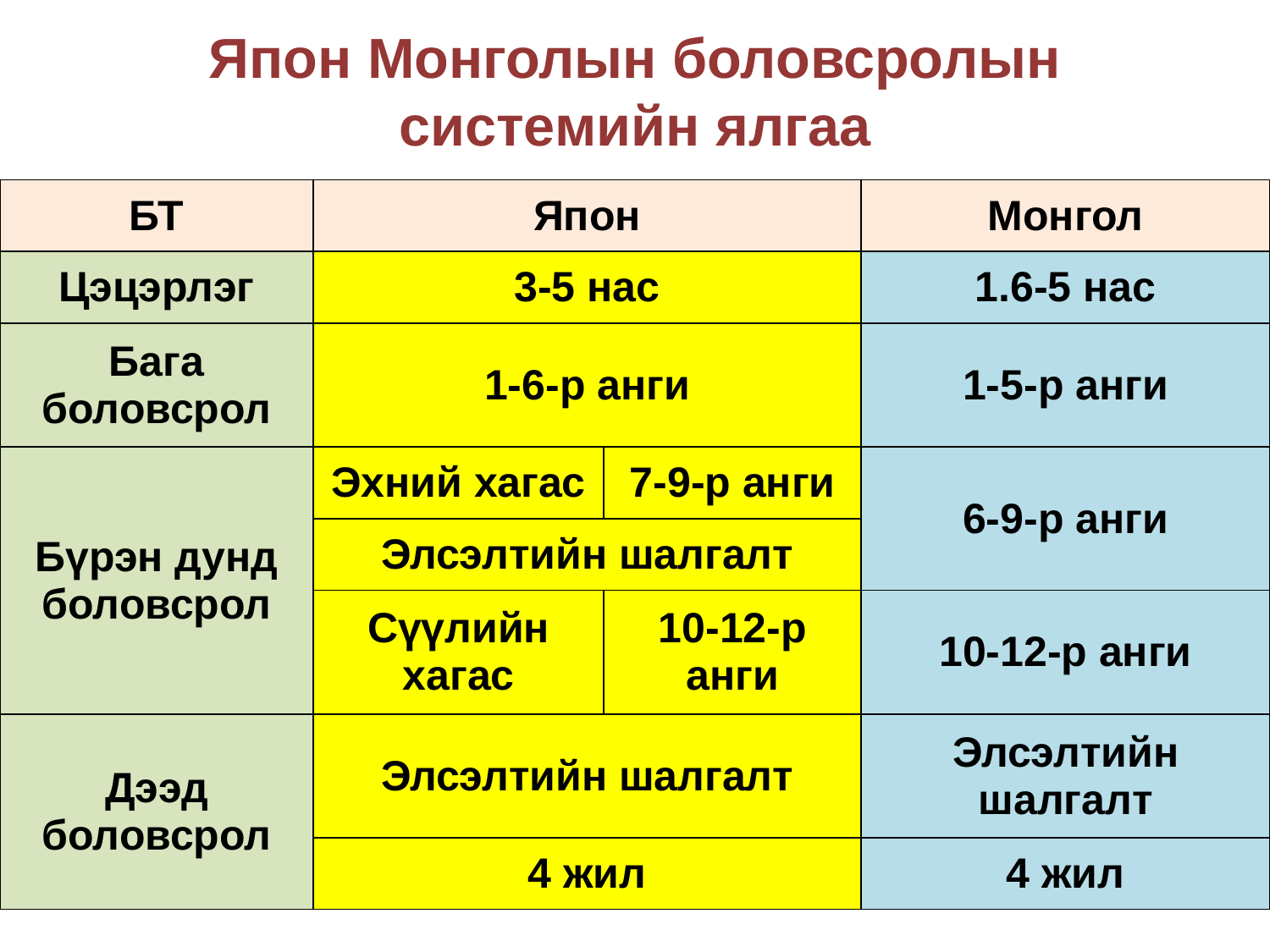

# Япон Монголын боловсролын системийн ялгаа
| БТ | Япон |  | Монгол |
| --- | --- | --- | --- |
| Цэцэрлэг | 3-5 нас |  | 1.6-5 нас |
| Бага боловсрол | 1-6-р анги |  | 1-5-р анги |
| Бүрэн дунд боловсрол | Эхний хагас | 7-9-р анги | 6-9-р анги |
|  | Элсэлтийн шалгалт |  |  |
|  | Сүүлийн хагас | 10-12-р анги | 10-12-р анги |
| Дээд боловсрол | Элсэлтийн шалгалт |  | Элсэлтийн шалгалт |
|  | 4 жил |  | 4 жил |